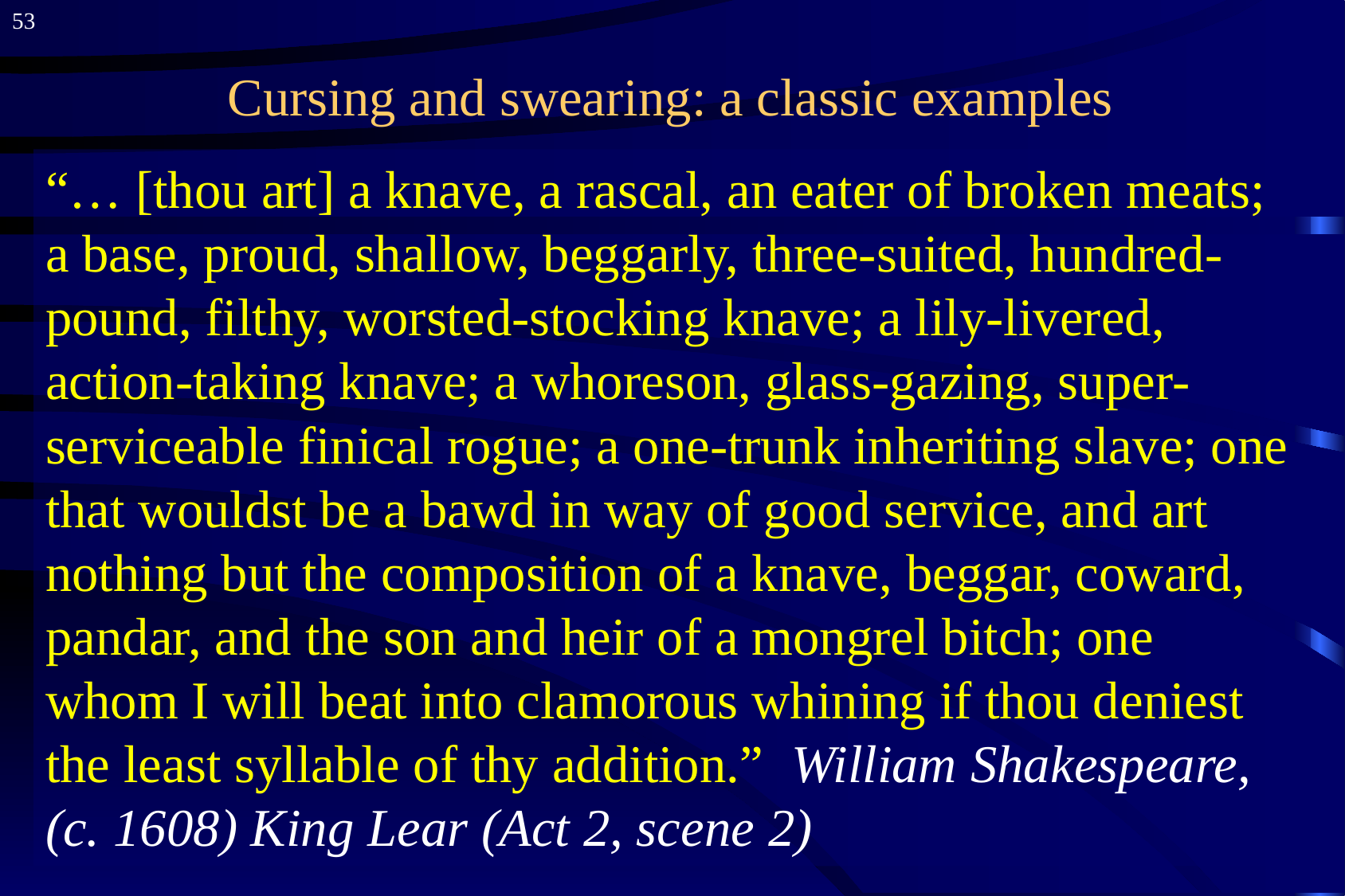

53
# Cursing and swearing: a classic examples
“… [thou art] a knave, a rascal, an eater of broken meats; a base, proud, shallow, beggarly, three-suited, hundred-pound, filthy, worsted-stocking knave; a lily-livered, action-taking knave; a whoreson, glass-gazing, super-serviceable finical rogue; a one-trunk inheriting slave; one that wouldst be a bawd in way of good service, and art nothing but the composition of a knave, beggar, coward, pandar, and the son and heir of a mongrel bitch; one whom I will beat into clamorous whining if thou deniest the least syllable of thy addition.”  William Shakespeare, (c. 1608) King Lear (Act 2, scene 2)